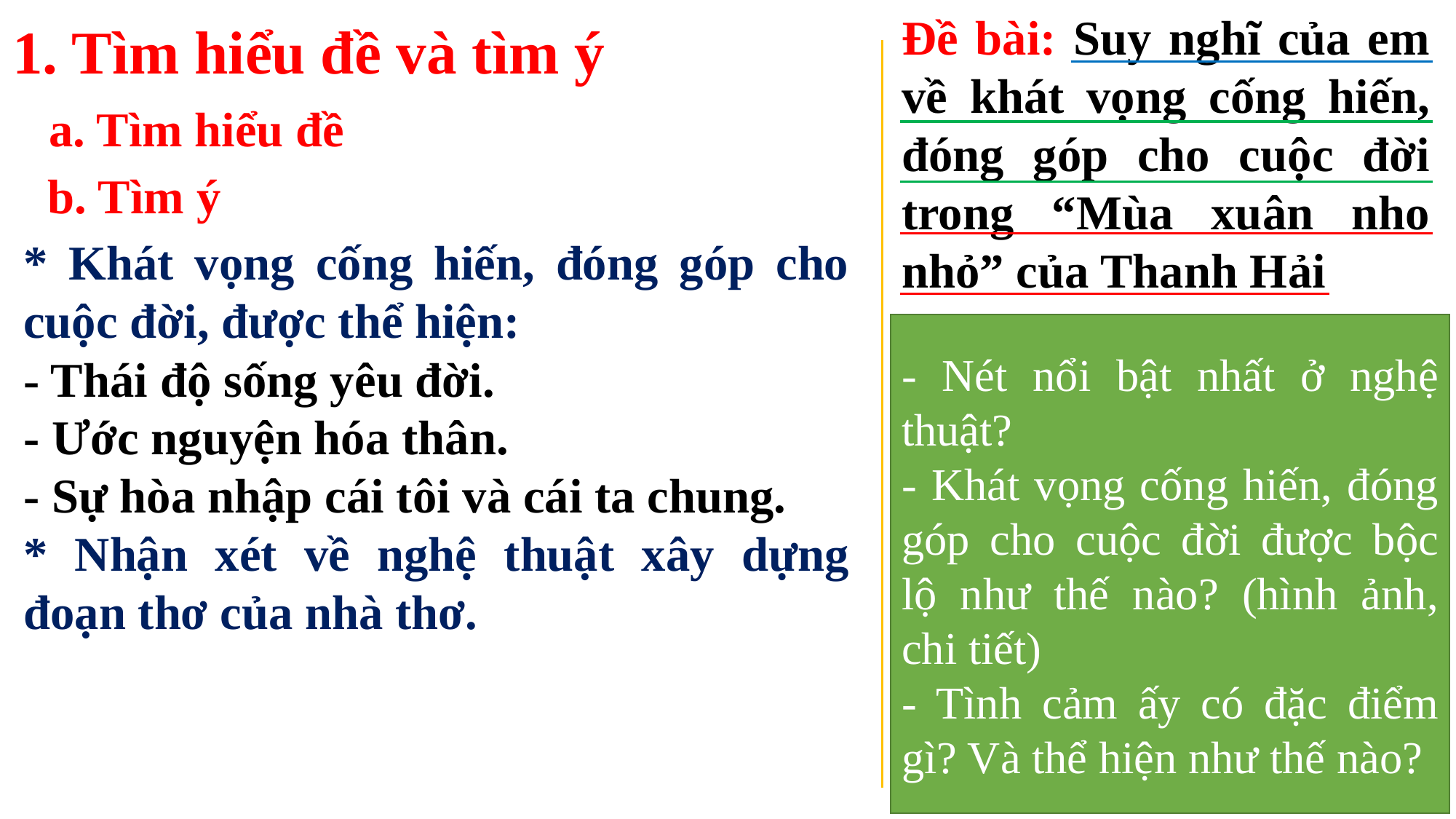

Đề bài: Suy nghĩ của em về khát vọng cống hiến, đóng góp cho cuộc đời trong “Mùa xuân nho nhỏ” của Thanh Hải
1. Tìm hiểu đề và tìm ý
a. Tìm hiểu đề
b. Tìm ý
* Khát vọng cống hiến, đóng góp cho cuộc đời, được thể hiện:
- Thái độ sống yêu đời.
- Ước nguyện hóa thân.
- Sự hòa nhập cái tôi và cái ta chung.
* Nhận xét về nghệ thuật xây dựng đoạn thơ của nhà thơ.
- Nét nổi bật nhất ở nghệ thuật?
- Khát vọng cống hiến, đóng góp cho cuộc đời được bộc lộ như thế nào? (hình ảnh, chi tiết)
- Tình cảm ấy có đặc điểm gì? Và thể hiện như thế nào?